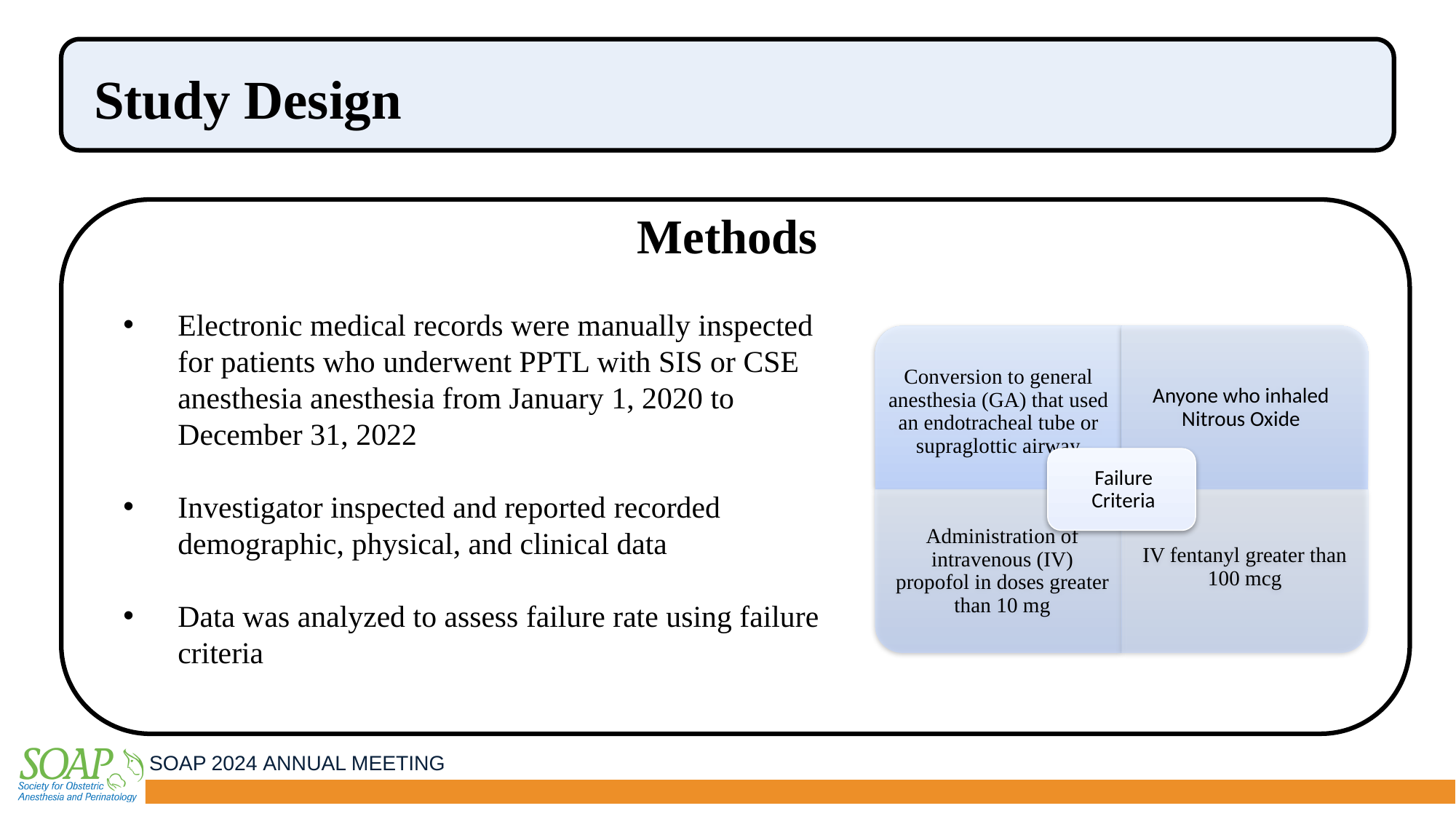

Study Design

Methods
Electronic medical records were manually inspected for patients who underwent PPTL with SIS or CSE anesthesia anesthesia from January 1, 2020 to December 31, 2022

Investigator inspected and reported recorded demographic, physical, and clinical data

Data was analyzed to assess failure rate using failure criteria

Conversion to general anesthesia (GA) that used an endotracheal tube or supraglottic airway
Anyone who inhaled Nitrous Oxide
Administration of intravenous (IV) propofol in doses greater than 10 mg
IV fentanyl greater than 100 mcg
Failure Criteria
SOAP 2024 ANNUAL MEETING